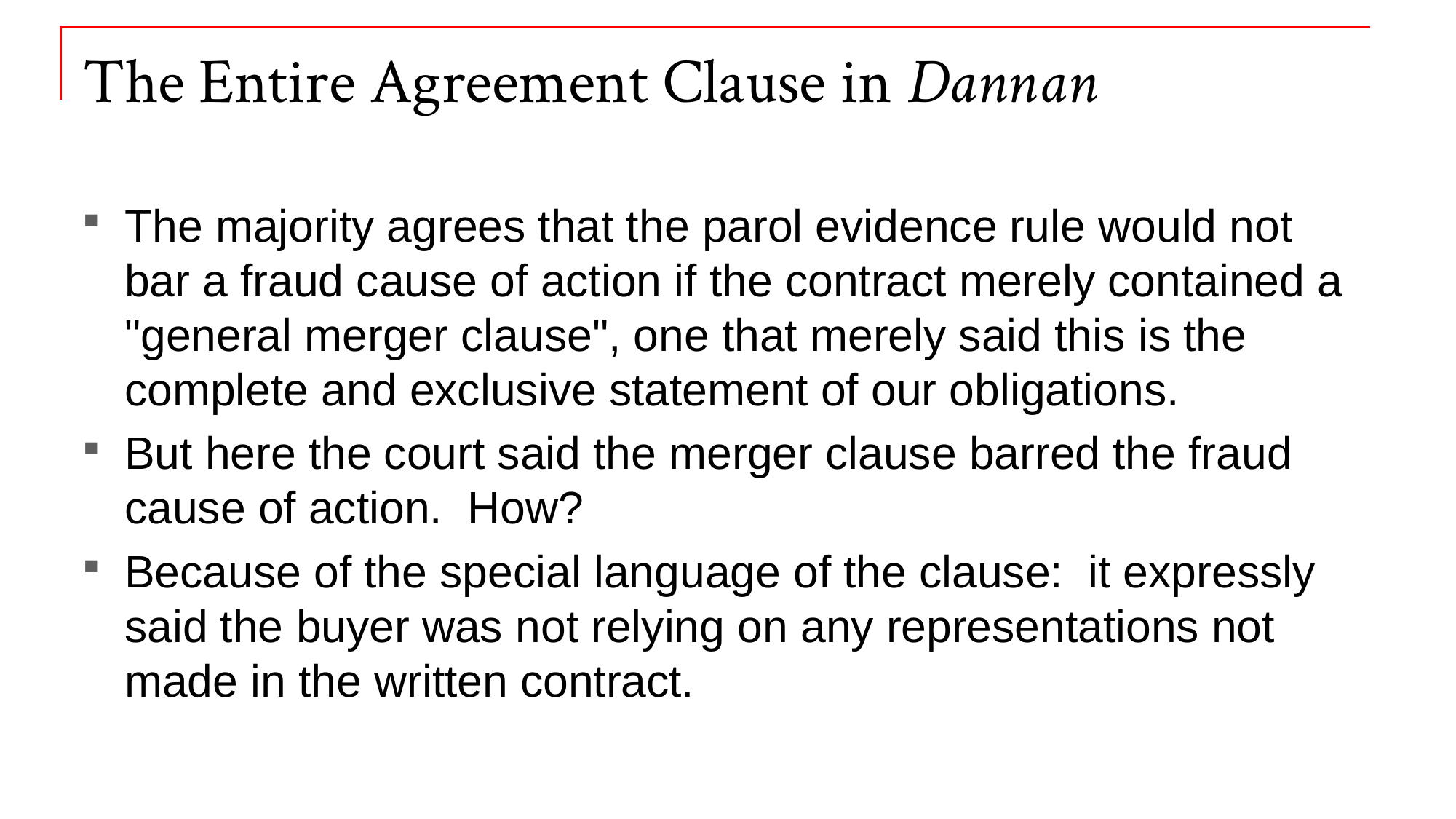

# The Entire Agreement Clause in Dannan
The majority agrees that the parol evidence rule would not bar a fraud cause of action if the contract merely contained a "general merger clause", one that merely said this is the complete and exclusive statement of our obligations.
But here the court said the merger clause barred the fraud cause of action.  How?
Because of the special language of the clause:  it expressly said the buyer was not relying on any representations not made in the written contract.